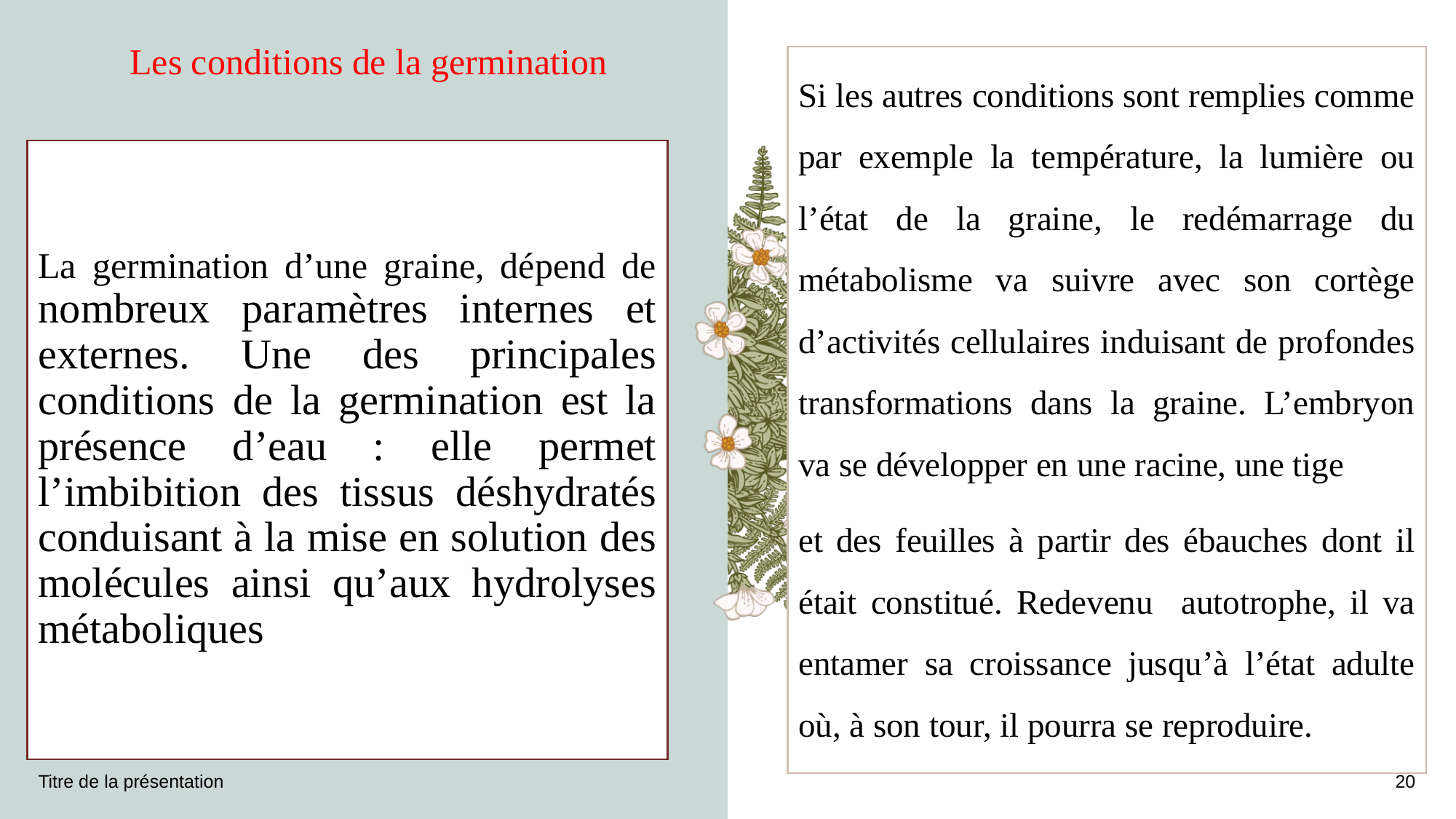

Les conditions de la germination
Si les autres conditions sont remplies comme par exemple la température, la lumière ou l’état de la graine, le redémarrage du métabolisme va suivre avec son cortège d’activités cellulaires induisant de profondes transformations dans la graine. L’embryon va se développer en une racine, une tige
et des feuilles à partir des ébauches dont il était constitué. Redevenu  autotrophe, il va entamer sa croissance jusqu’à l’état adulte où, à son tour, il pourra se reproduire.

La germination d’une graine, dépend de nombreux paramètres internes et externes. Une des principales conditions de la germination est la présence d’eau : elle permet l’imbibition des tissus déshydratés conduisant à la mise en solution des molécules ainsi qu’aux hydrolyses métaboliques
Titre de la présentation
20